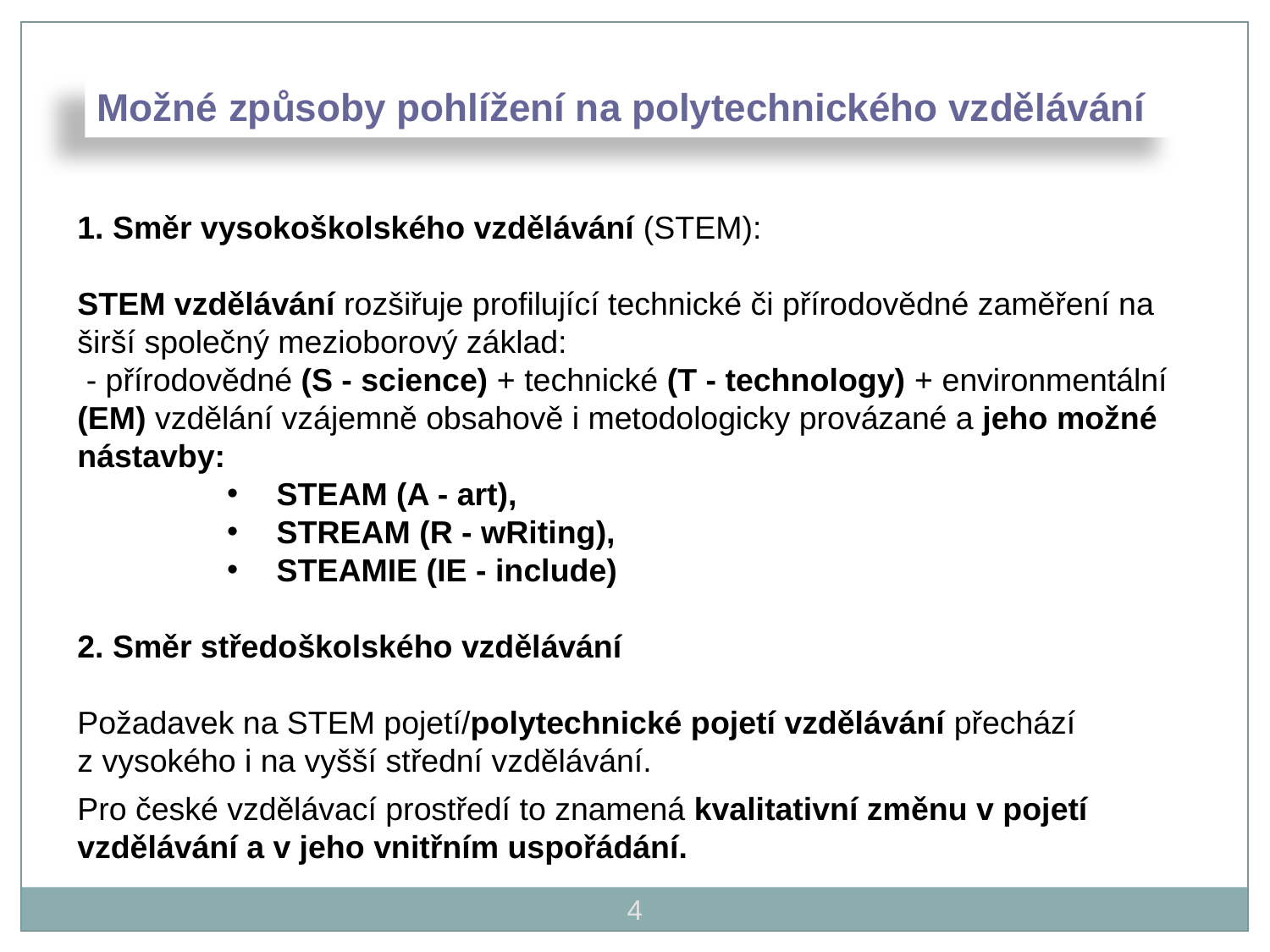

Možné způsoby pohlížení na polytechnického vzdělávání

1. Směr vysokoškolského vzdělávání (STEM):

STEM vzdělávání rozšiřuje profilující technické či přírodovědné zaměření na širší společný mezioborový základ:
 - přírodovědné (S - science) + technické (T - technology) + environmentální (EM) vzdělání vzájemně obsahově i metodologicky provázané a jeho možné nástavby:
STEAM (A - art),
STREAM (R - wRiting),
STEAMIE (IE - include)

2. Směr středoškolského vzdělávání

Požadavek na STEM pojetí/polytechnické pojetí vzdělávání přechází z vysokého i na vyšší střední vzdělávání.
Pro české vzdělávací prostředí to znamená kvalitativní změnu v pojetí vzdělávání a v jeho vnitřním uspořádání.

4